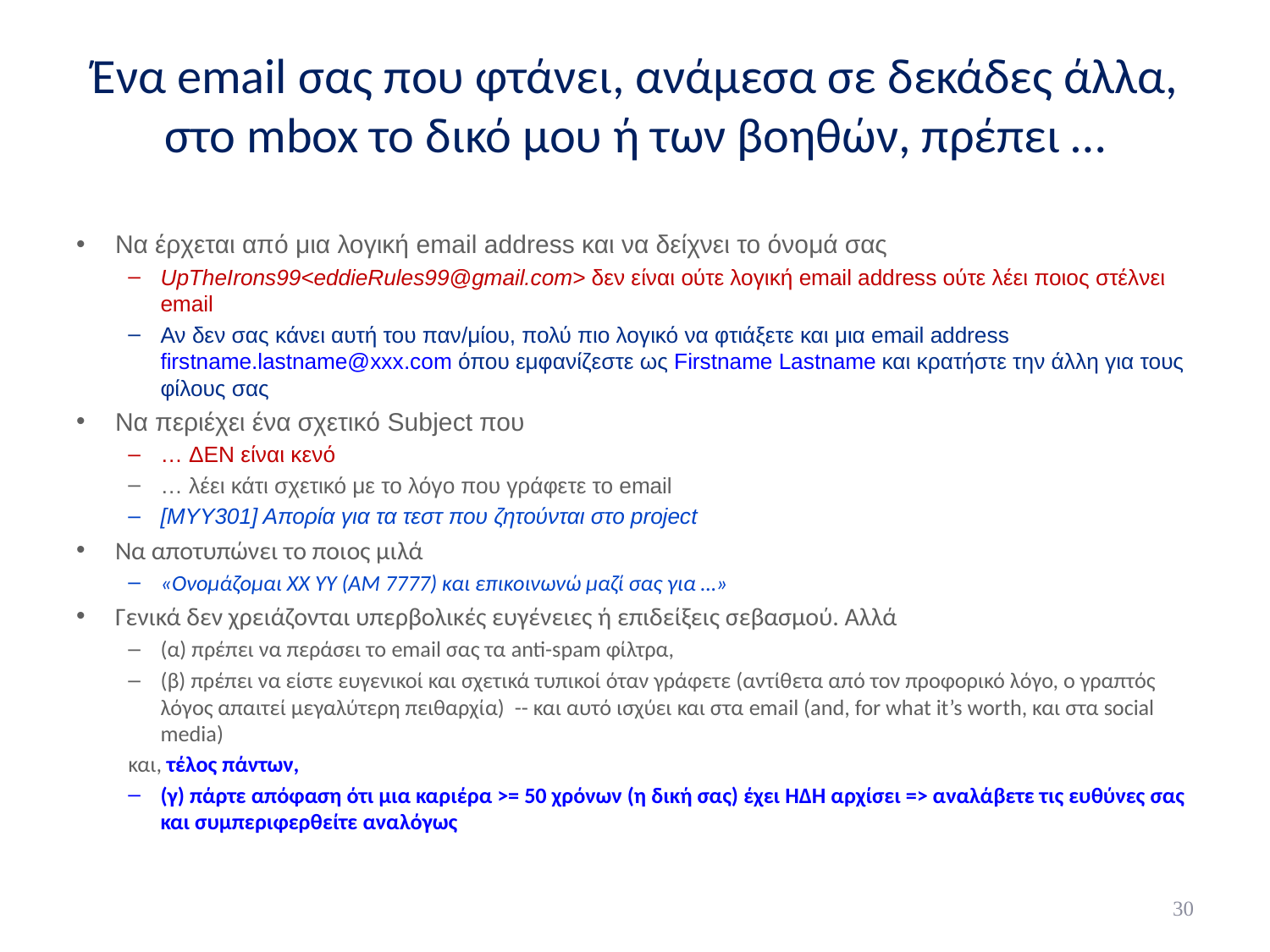

# Ένα email σας που φτάνει, ανάμεσα σε δεκάδες άλλα, στο mbox το δικό μου ή των βοηθών, πρέπει …
Να έρχεται από μια λογική email address και να δείχνει το όνομά σας
UpTheIrons99<eddieRules99@gmail.com> δεν είναι ούτε λογική email address ούτε λέει ποιος στέλνει email
Αν δεν σας κάνει αυτή του παν/μίου, πολύ πιο λογικό να φτιάξετε και μια email address firstname.lastname@xxx.com όπου εμφανίζεστε ως Firstname Lastname και κρατήστε την άλλη για τους φίλους σας
Να περιέχει ένα σχετικό Subject που
… ΔΕΝ είναι κενό
… λέει κάτι σχετικό με το λόγο που γράφετε το email
[ΜΥΥ301] Απορία για τα τεστ που ζητούνται στο project
Να αποτυπώνει το ποιος μιλά
«Ονομάζομαι ΧΧ ΥΥ (ΑΜ 7777) και επικοινωνώ μαζί σας για …»
Γενικά δεν χρειάζονται υπερβολικές ευγένειες ή επιδείξεις σεβασμού. Αλλά
(α) πρέπει να περάσει το email σας τα anti-spam φίλτρα,
(β) πρέπει να είστε ευγενικοί και σχετικά τυπικοί όταν γράφετε (αντίθετα από τον προφορικό λόγο, ο γραπτός λόγος απαιτεί μεγαλύτερη πειθαρχία)  -- και αυτό ισχύει και στα email (and, for what it’s worth, και στα social media)
και, τέλος πάντων,
(γ) πάρτε απόφαση ότι μια καριέρα >= 50 χρόνων (η δική σας) έχει ΗΔΗ αρχίσει => αναλάβετε τις ευθύνες σας και συμπεριφερθείτε αναλόγως
30